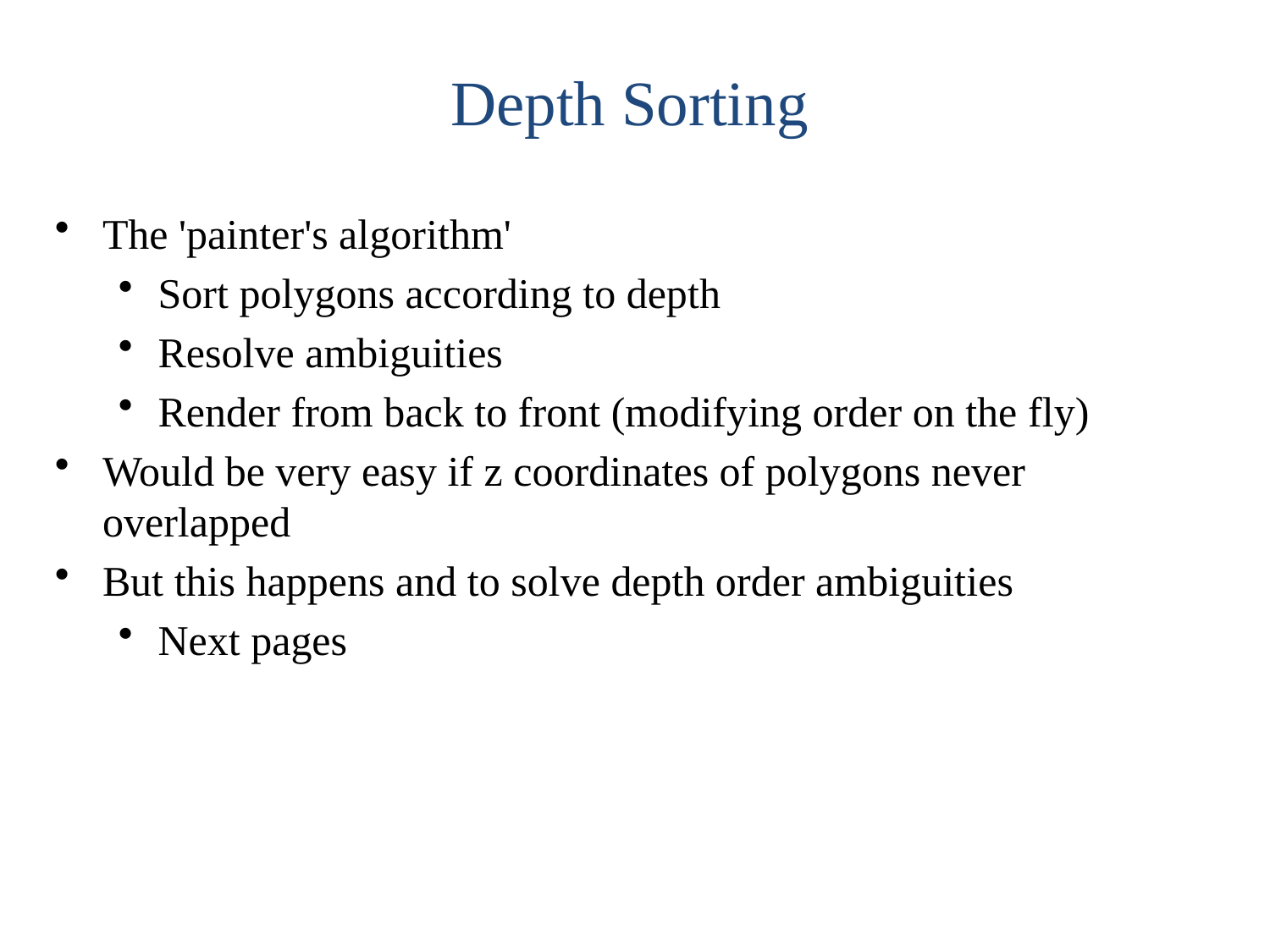

Depth Sorting
The 'painter's algorithm'
Sort polygons according to depth
Resolve ambiguities
Render from back to front (modifying order on the fly)
Would be very easy if z coordinates of polygons never overlapped
But this happens and to solve depth order ambiguities
Next pages
17